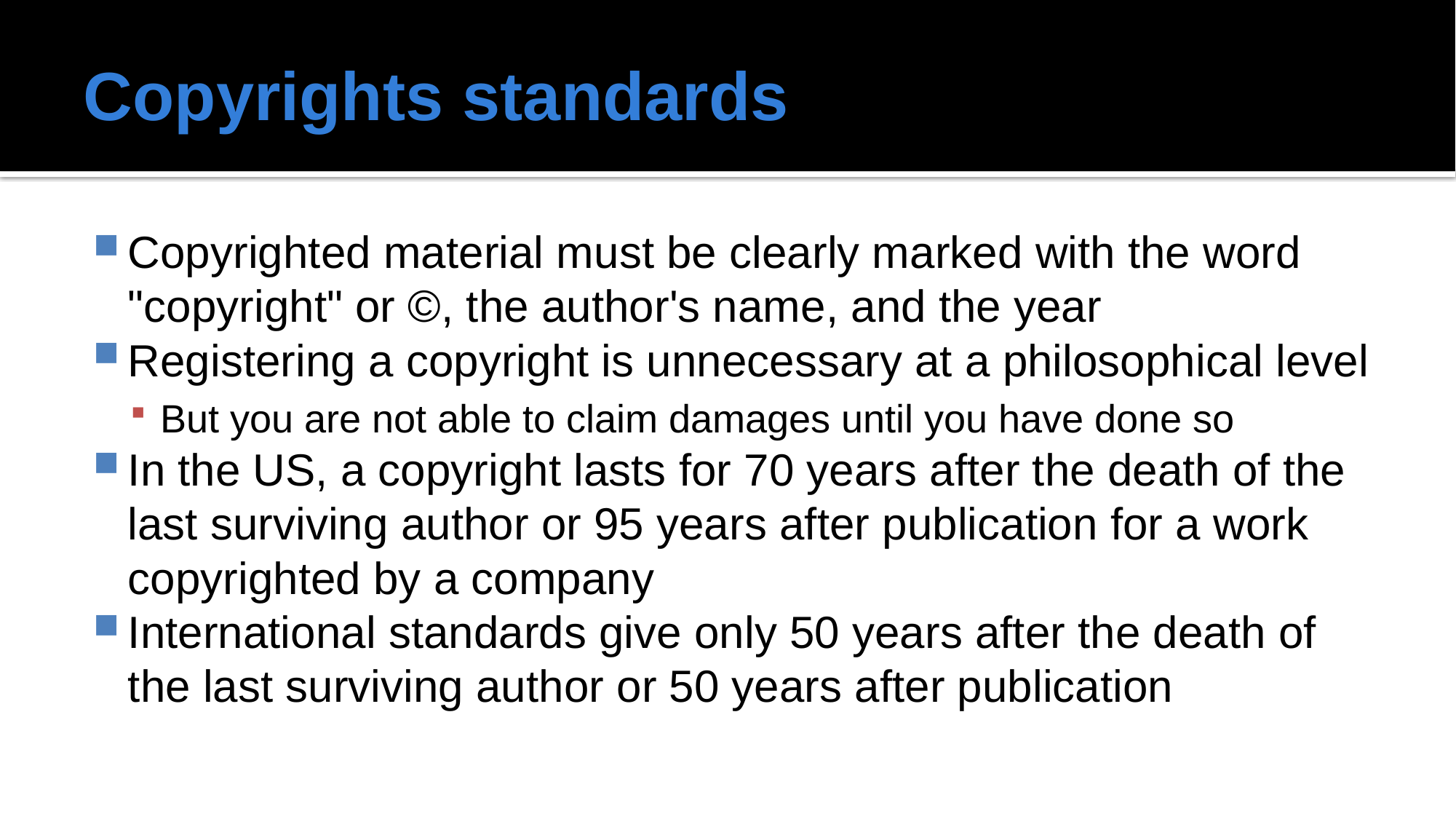

# Copyrights standards
Copyrighted material must be clearly marked with the word "copyright" or ©, the author's name, and the year
Registering a copyright is unnecessary at a philosophical level
But you are not able to claim damages until you have done so
In the US, a copyright lasts for 70 years after the death of the last surviving author or 95 years after publication for a work copyrighted by a company
International standards give only 50 years after the death of the last surviving author or 50 years after publication